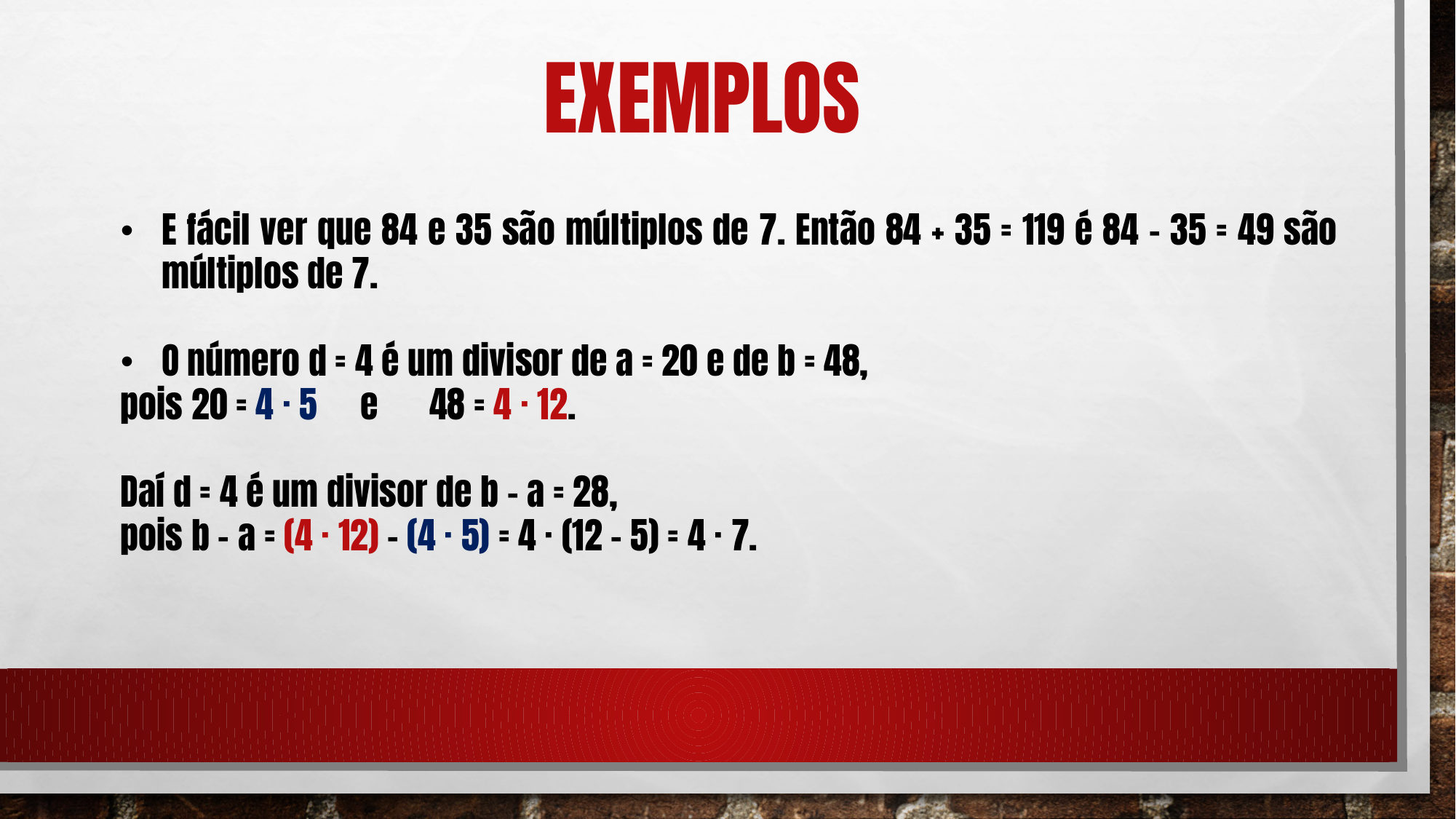

# Exemplos
E fácil ver que 84 e 35 são múltiplos de 7. Então 84 + 35 = 119 é 84 − 35 = 49 são múltiplos de 7.

O número d = 4 é um divisor de a = 20 e de b = 48,
pois 20 = 4 · 5     e      48 = 4 · 12.

Daí d = 4 é um divisor de b − a = 28,
pois b − a = (4 · 12) − (4 · 5) = 4 · (12 − 5) = 4 · 7.